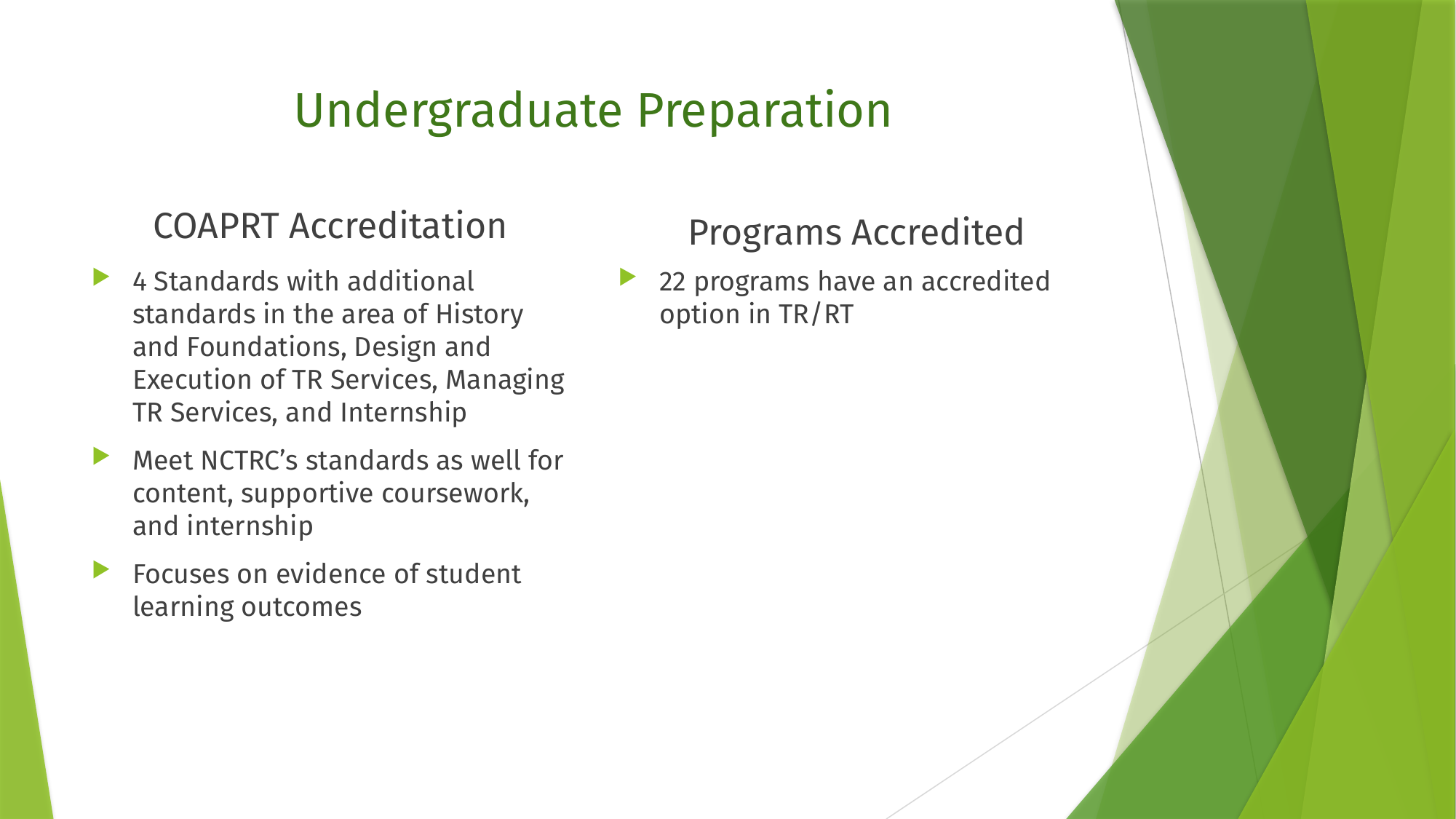

# Undergraduate Preparation
COAPRT Accreditation
Programs Accredited
4 Standards with additional standards in the area of History and Foundations, Design and Execution of TR Services, Managing TR Services, and Internship
Meet NCTRC’s standards as well for content, supportive coursework, and internship
Focuses on evidence of student learning outcomes

22 programs have an accredited option in TR/RT